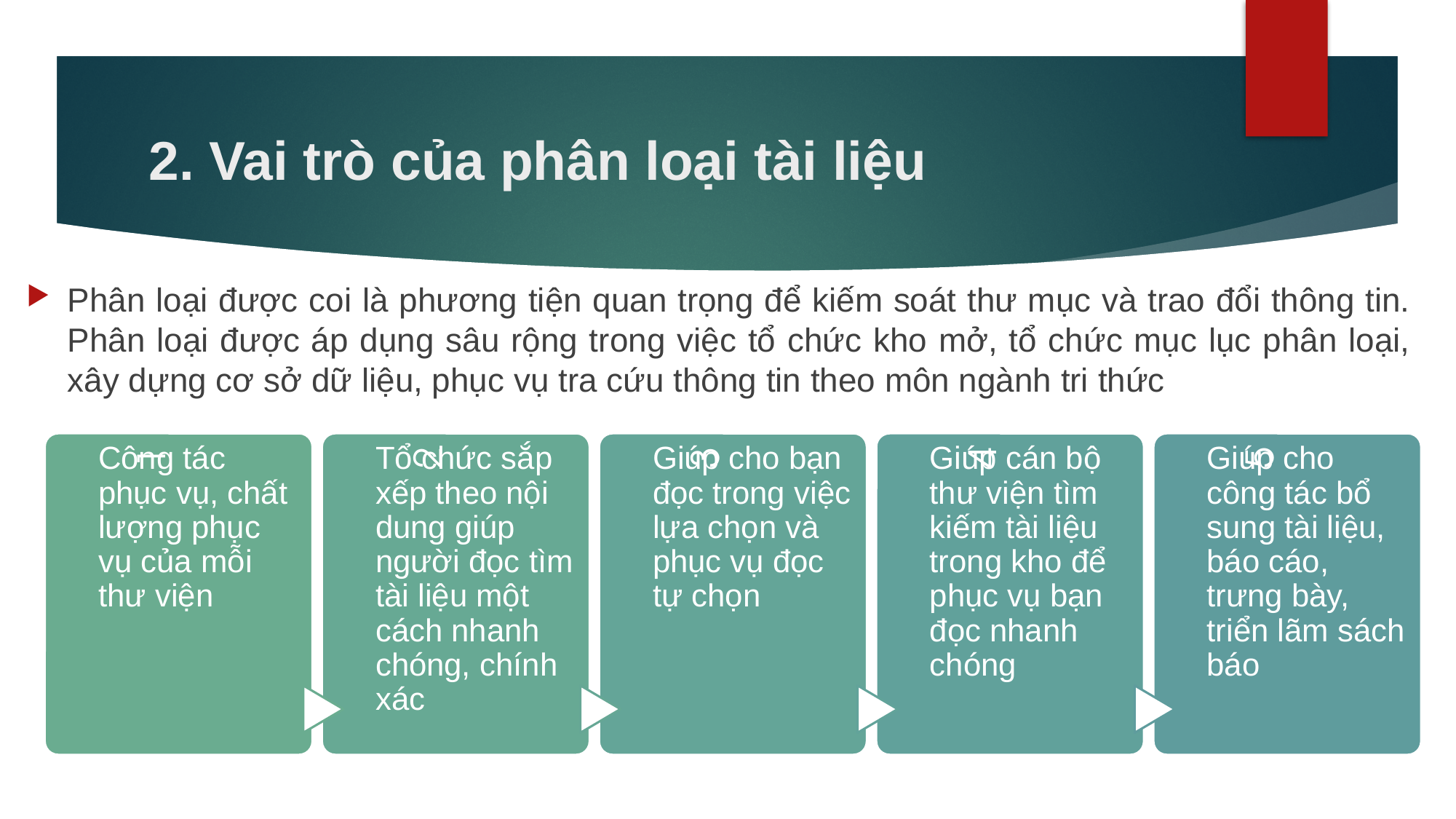

# 2. Vai trò của phân loại tài liệu
Phân loại được coi là phương tiện quan trọng để kiếm soát thư mục và trao đổi thông tin. Phân loại được áp dụng sâu rộng trong việc tổ chức kho mở, tổ chức mục lục phân loại, xây dựng cơ sở dữ liệu, phục vụ tra cứu thông tin theo môn ngành tri thức
1
Công tác phục vụ, chất lượng phục vụ của mỗi thư viện
2
Tổ chức sắp xếp theo nội dung giúp người đọc tìm tài liệu một cách nhanh chóng, chính xác
3
Giúp cho bạn đọc trong việc lựa chọn và phục vụ đọc tự chọn
4
Giúp cán bộ thư viện tìm kiếm tài liệu trong kho để phục vụ bạn đọc nhanh chóng
5
Giúp cho công tác bổ sung tài liệu, báo cáo, trưng bày, triển lãm sách báo